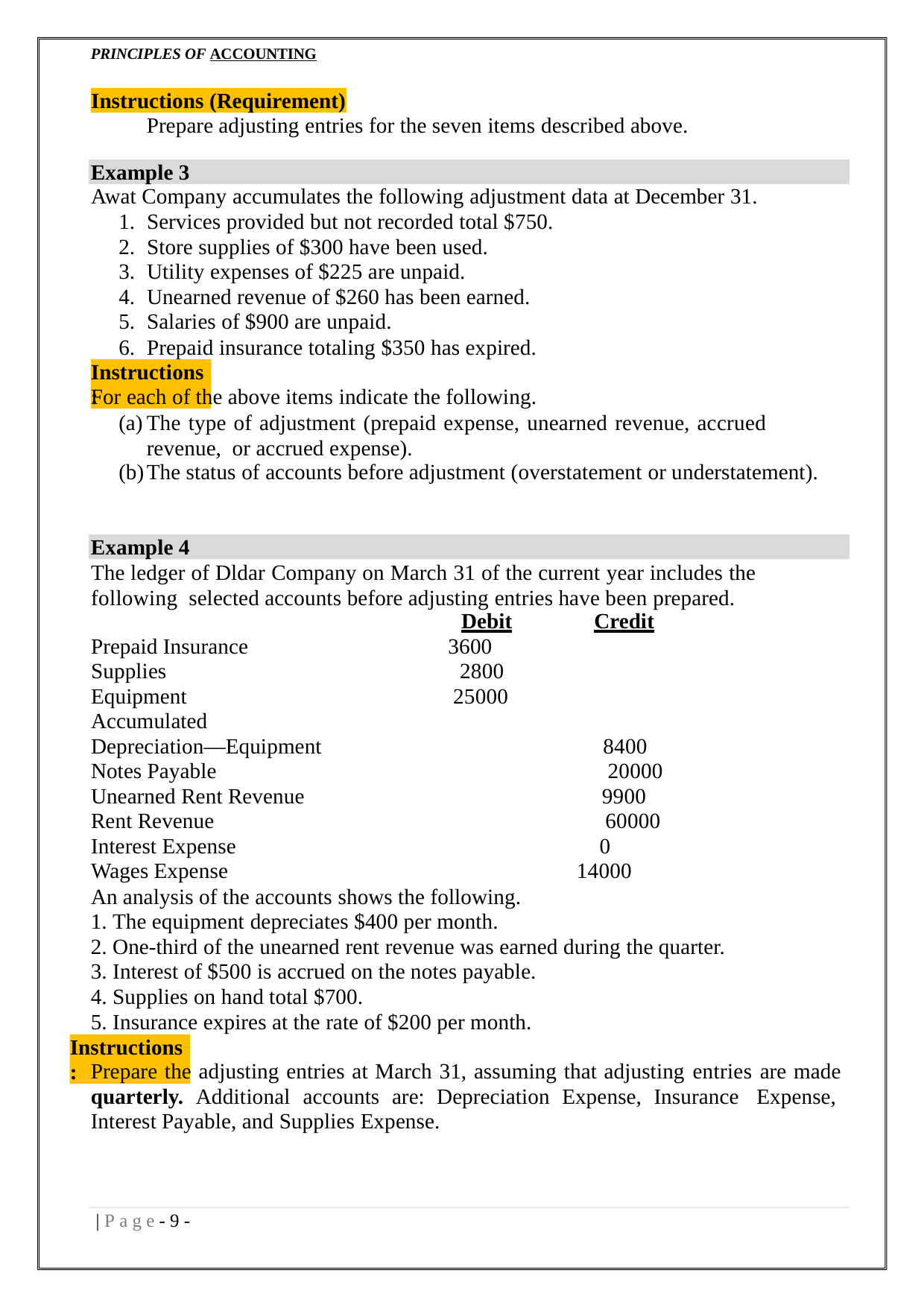

PRINCIPLES OF ACCOUNTING
Instructions (Requirement)
Prepare adjusting entries for the seven items described above.
Example 3
Awat Company accumulates the following adjustment data at December 31.
Services provided but not recorded total $750.
Store supplies of $300 have been used.
Utility expenses of $225 are unpaid.
Unearned revenue of $260 has been earned.
Salaries of $900 are unpaid.
Prepaid insurance totaling $350 has expired.
Instructions:
For each of the above items indicate the following.
The type of adjustment (prepaid expense, unearned revenue, accrued revenue,  or accrued expense).
The status of accounts before adjustment (overstatement or understatement).
Example 4
The ledger of Dldar Company on March 31 of the current year includes the following  selected accounts before adjusting entries have been prepared.
|  | Debit | Credit |
| --- | --- | --- |
| Prepaid Insurance | 3600 |  |
| Supplies | 2800 |  |
| Equipment | 25000 |  |
| Accumulated |  |  |
| Depreciation—Equipment |  | 8400 |
| Notes Payable |  | 20000 |
| Unearned Rent Revenue |  | 9900 |
| Rent Revenue |  | 60000 |
| Interest Expense |  | 0 |
| Wages Expense |  | 14000 |
An analysis of the accounts shows the following.
The equipment depreciates $400 per month.
One-third of the unearned rent revenue was earned during the quarter.
Interest of $500 is accrued on the notes payable.
Supplies on hand total $700.
Insurance expires at the rate of $200 per month.
Instructions:
Prepare the adjusting entries at March 31, assuming that adjusting entries are made  quarterly. Additional accounts are: Depreciation Expense, Insurance Expense,  Interest Payable, and Supplies Expense.

| P a g e - 9 -